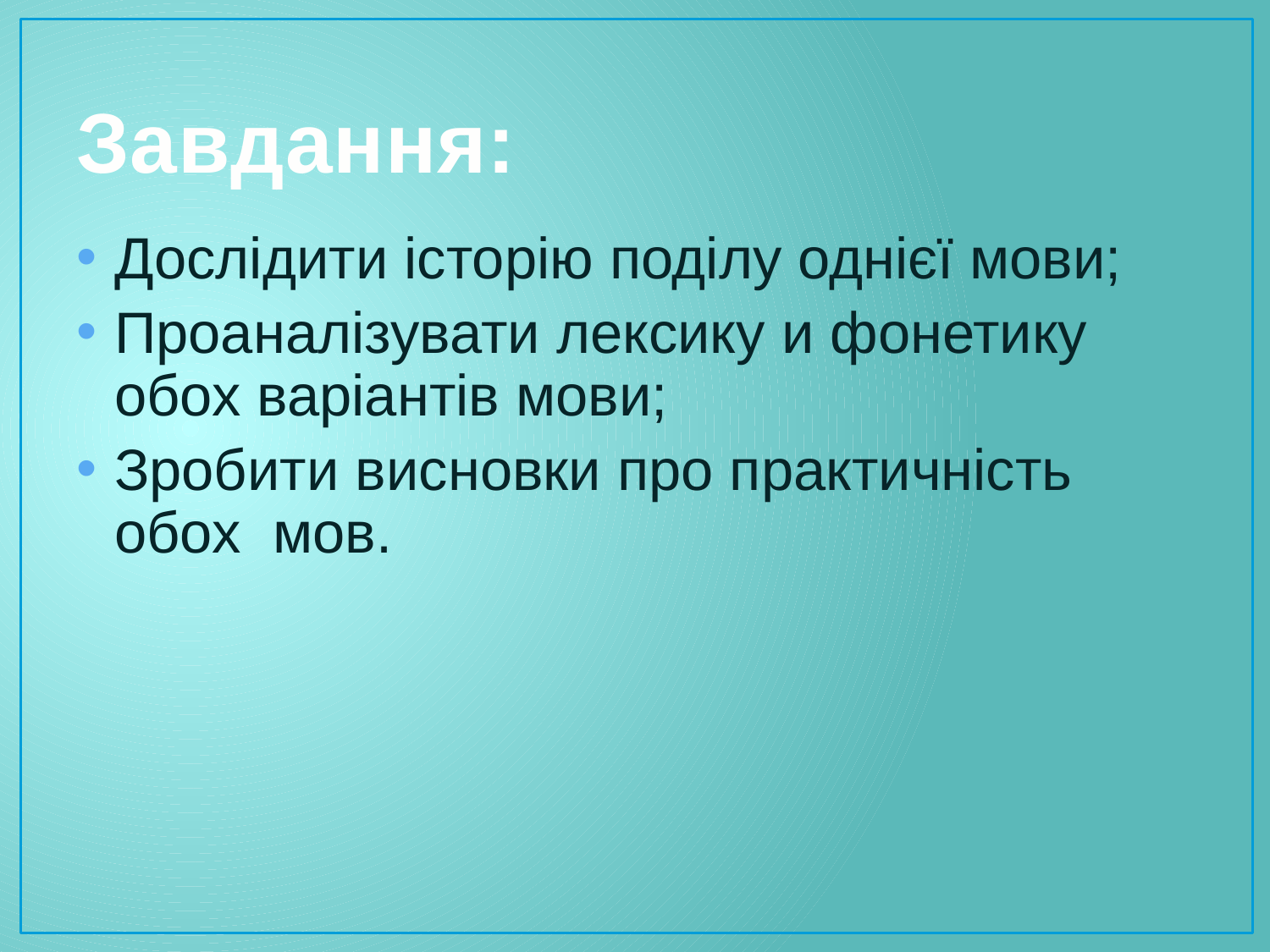

# Завдання:
Дослідити історію поділу однієї мови;
Проаналізувати лексику и фонетику обох варіантів мови;
Зробити висновки про практичність обох  мов.